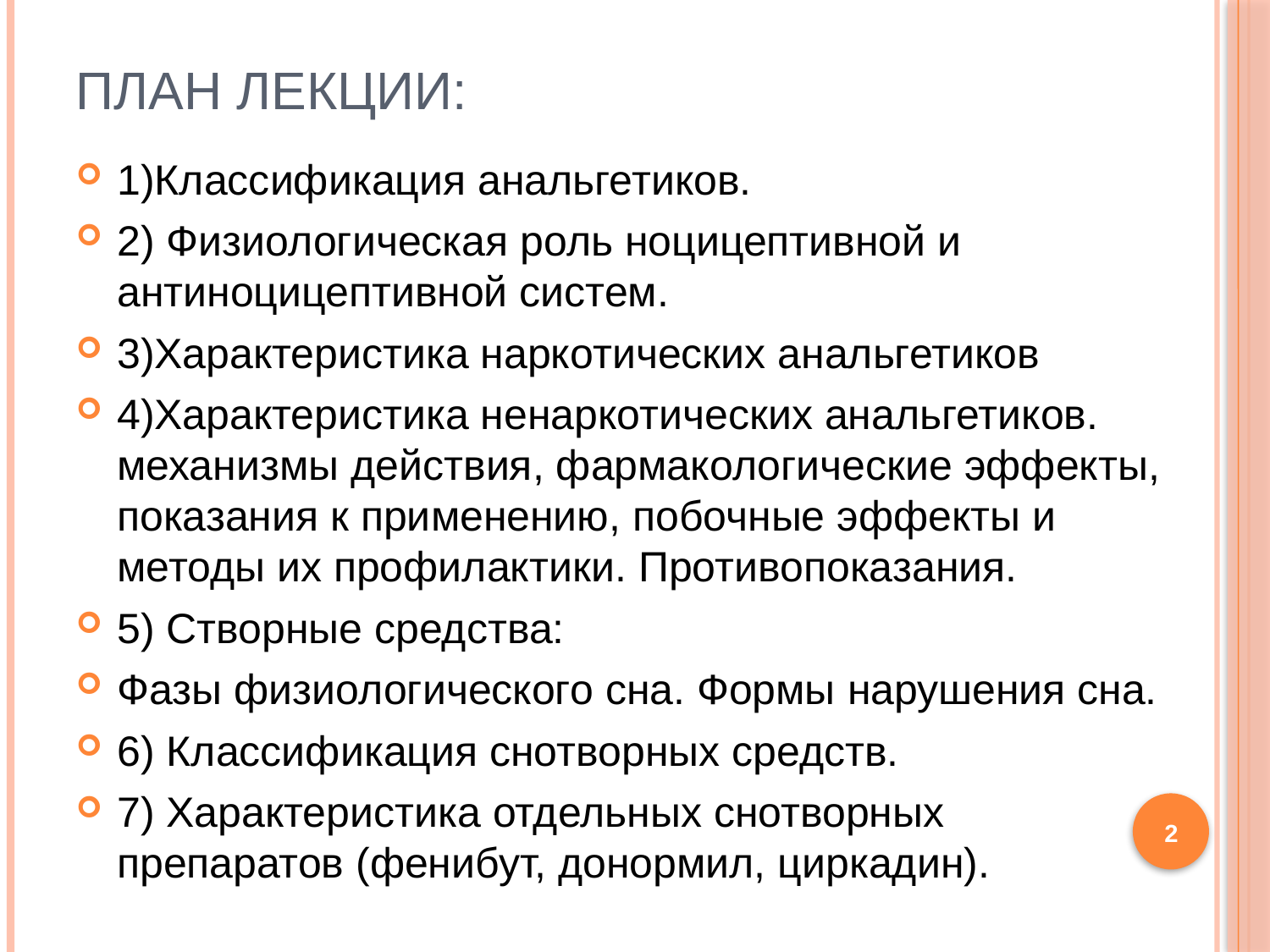

# План лекции:
1)Классификация анальгетиков.
2) Физиологическая роль ноцицептивной и антиноцицептивной систем.
3)Характеристика наркотических анальгетиков
4)Характеристика ненаркотических анальгетиков. механизмы действия, фармакологические эффекты, показания к применению, побочные эффекты и методы их профилактики. Противопоказания.
5) Створные средства:
Фазы физиологического сна. Формы нарушения сна.
6) Классификация снотворных средств.
7) Характеристика отдельных снотворных препаратов (фенибут, донормил, циркадин).
2